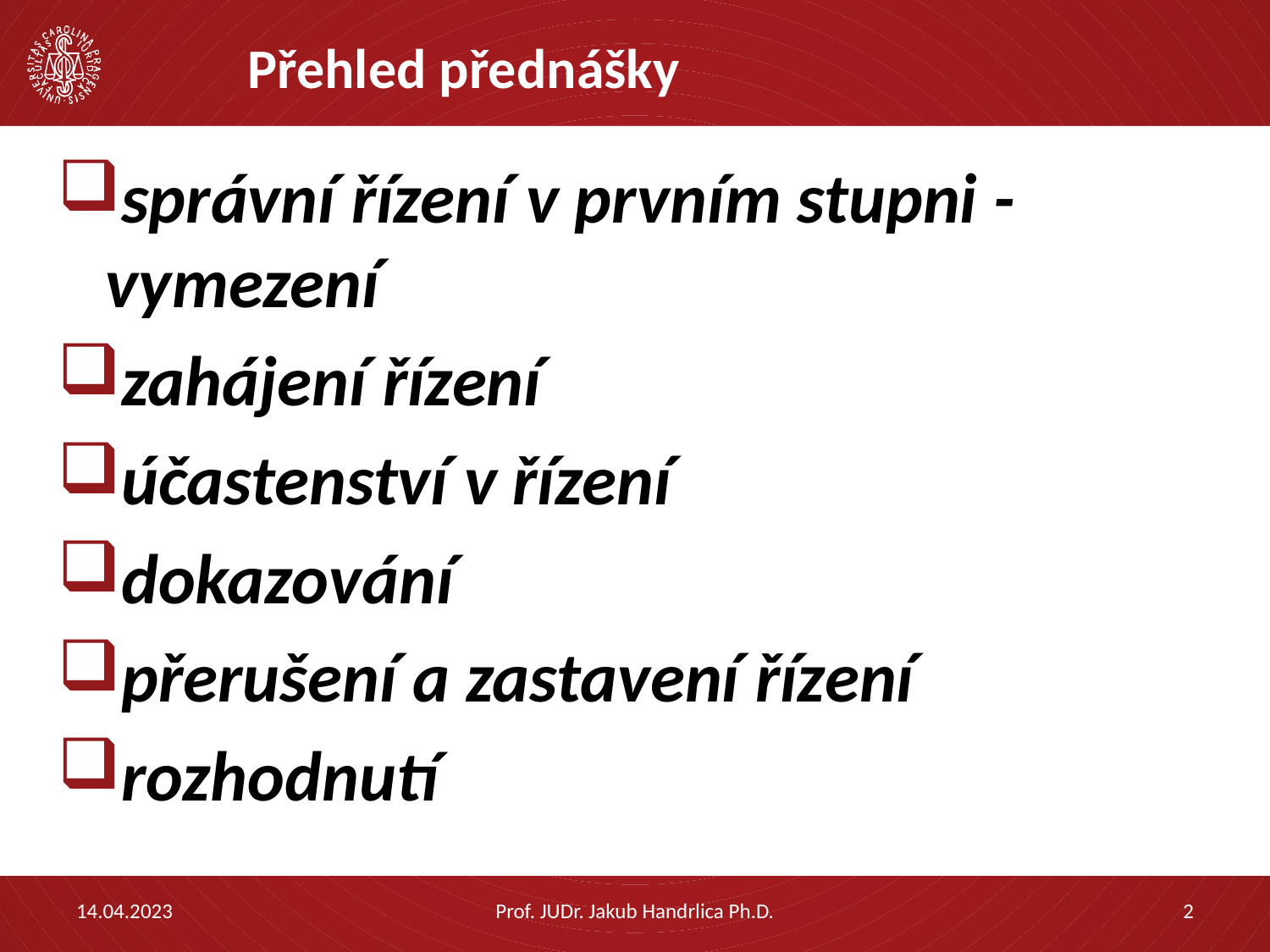

# Přehled přednášky
správní řízení v prvním stupni - vymezení
zahájení řízení
účastenství v řízení
dokazování
přerušení a zastavení řízení
rozhodnutí

14.04.2023
Prof. JUDr. Jakub Handrlica Ph.D.
2